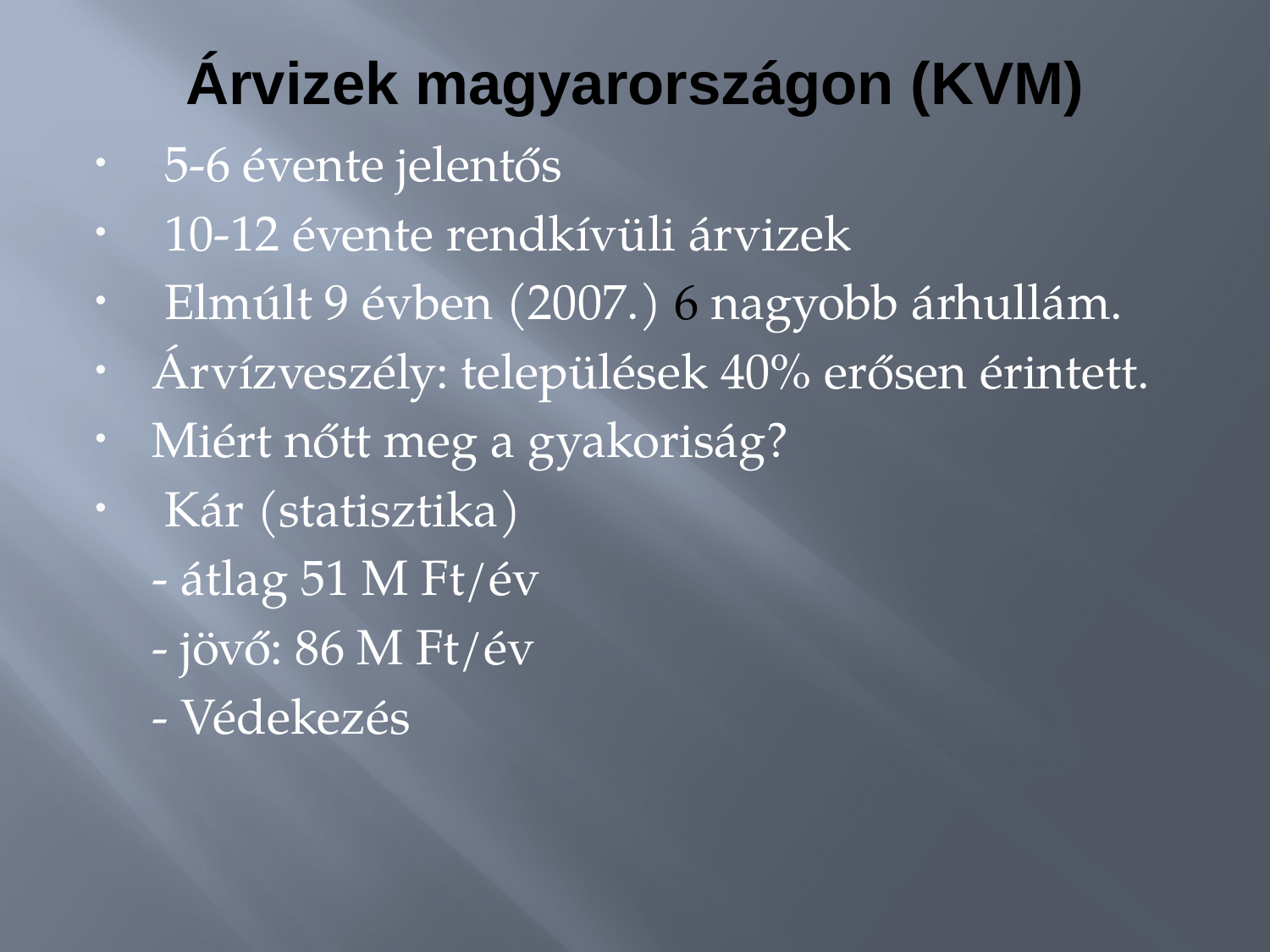

# Árvizek magyarországon (KVM)
 5-6 évente jelentős
 10-12 évente rendkívüli árvizek
 Elmúlt 9 évben (2007.) 6 nagyobb árhullám.
Árvízveszély: települések 40% erősen érintett.
Miért nőtt meg a gyakoriság?
 Kár (statisztika)
	- átlag 51 M Ft/év
	- jövő: 86 M Ft/év
	- Védekezés